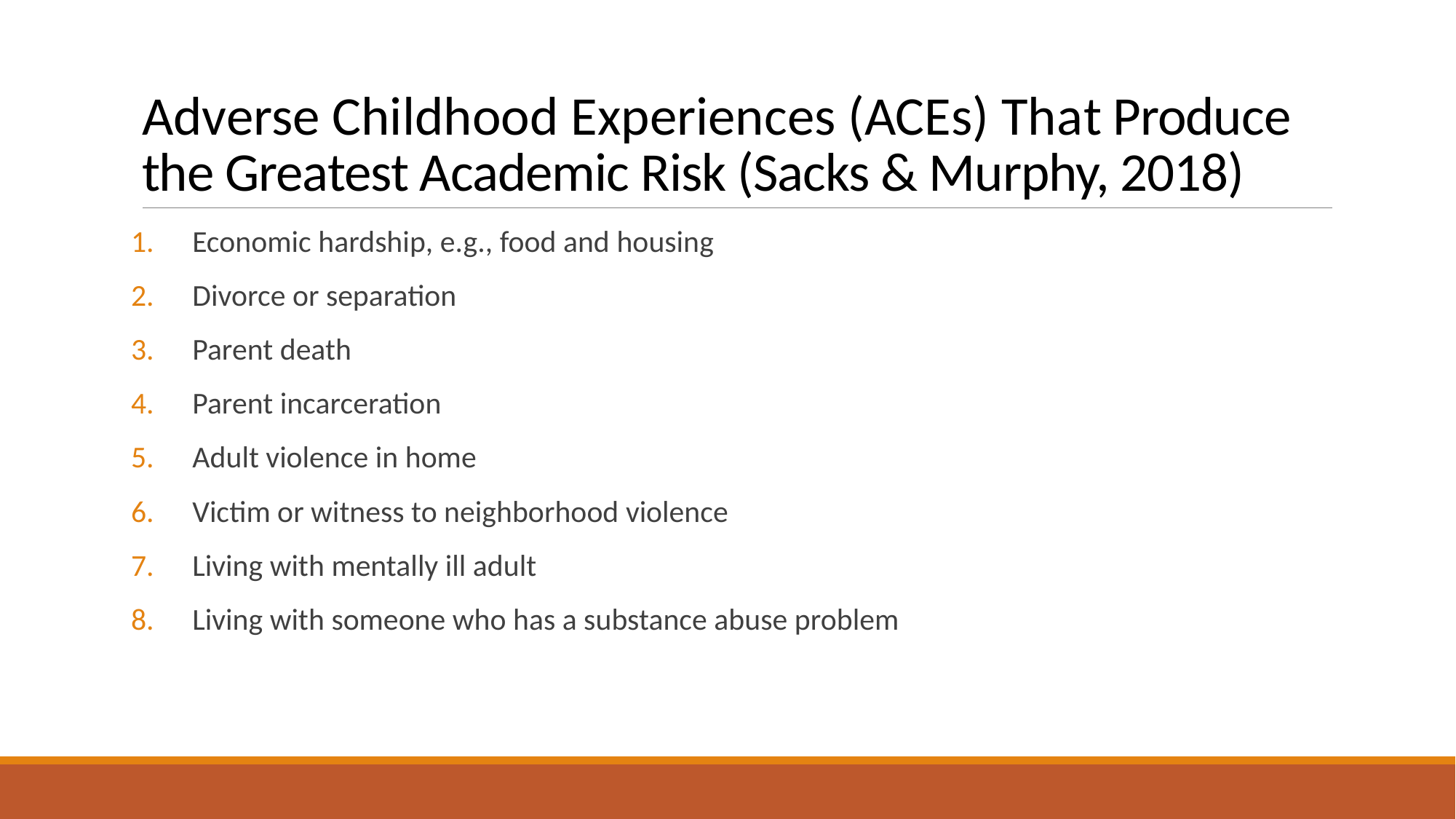

# Adverse Childhood Experiences (ACEs) That Produce the Greatest Academic Risk (Sacks & Murphy, 2018)
Economic hardship, e.g., food and housing
Divorce or separation
Parent death
Parent incarceration
Adult violence in home
Victim or witness to neighborhood violence
Living with mentally ill adult
Living with someone who has a substance abuse problem